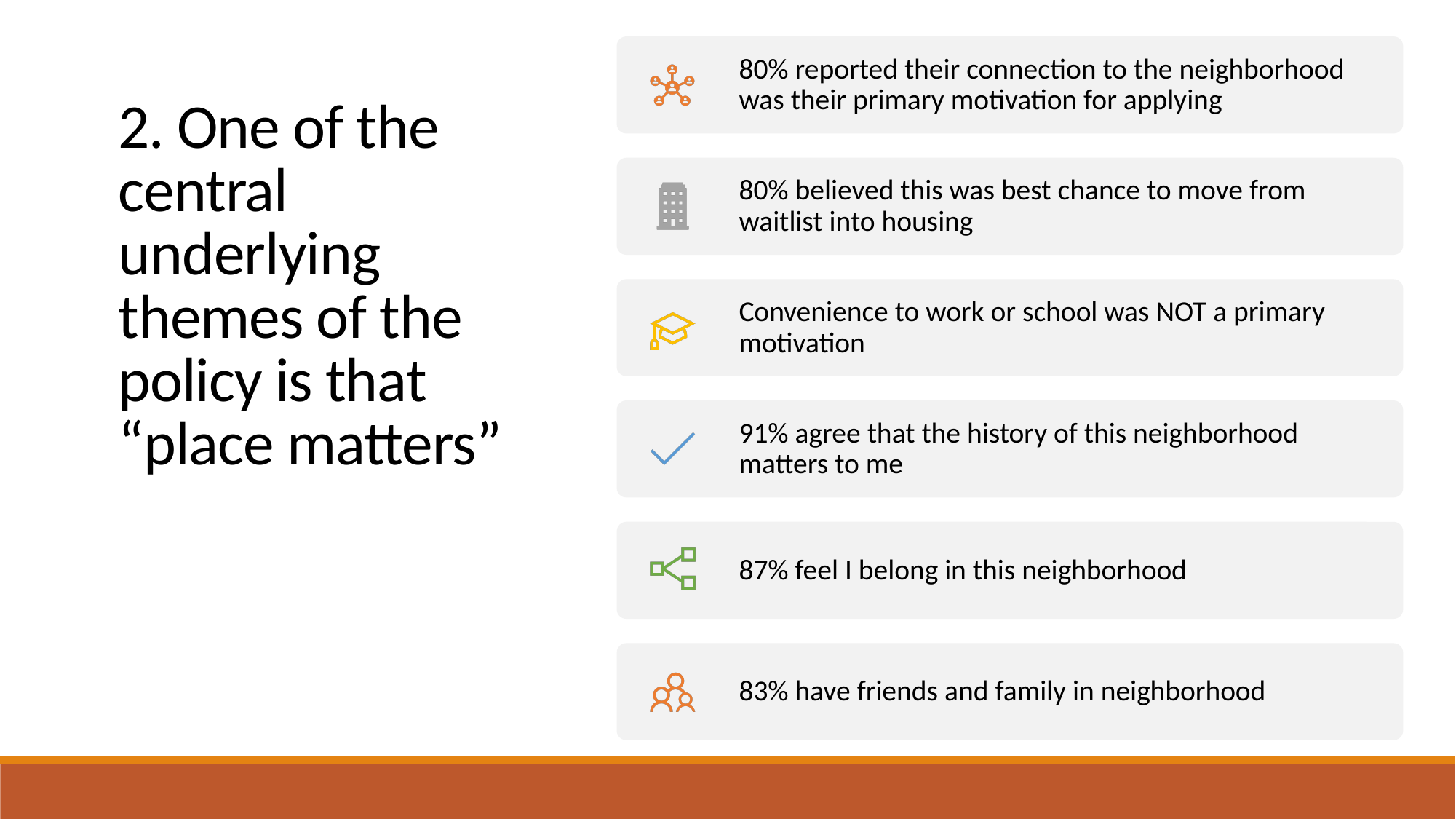

80% reported their connection to the neighborhood was their primary motivation for applying
80% believed this was best chance to move from waitlist into housing
Convenience to work or school was NOT a primary motivation
91% agree that the history of this neighborhood matters to me
87% feel I belong in this neighborhood
83% have friends and family in neighborhood
2. One of the central underlying themes of the policy is that “place matters”